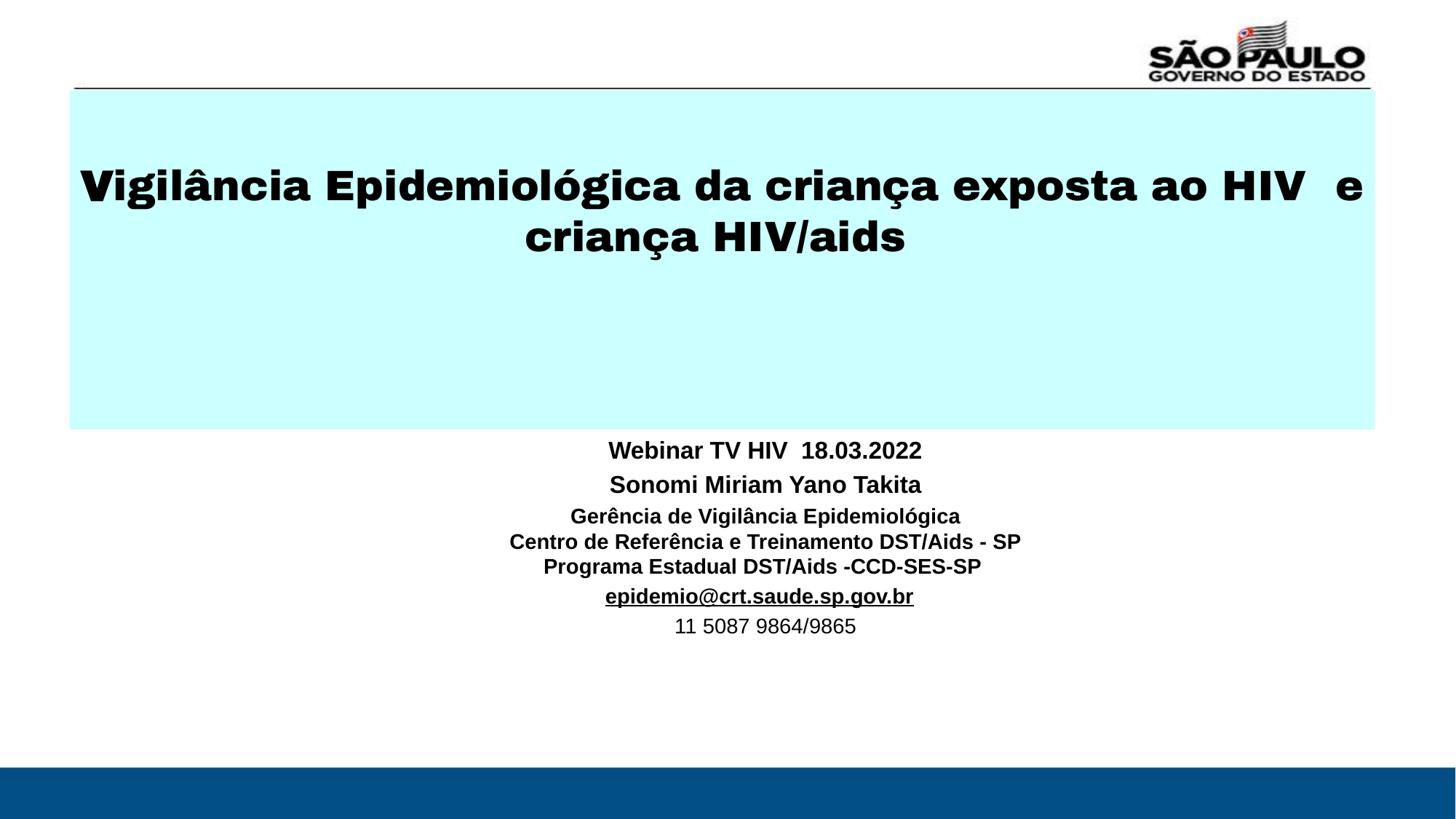

# Vigilância Epidemiológica da criança exposta ao HIV  e criança HIV/aids
Webinar TV HIV  18.03.2022
Sonomi Miriam Yano Takita
Gerência de Vigilância Epidemiológica
Centro de Referência e Treinamento DST/Aids - SP
Programa Estadual DST/Aids -CCD-SES-SP
epidemio@crt.saude.sp.gov.br
11 5087 9864/9865